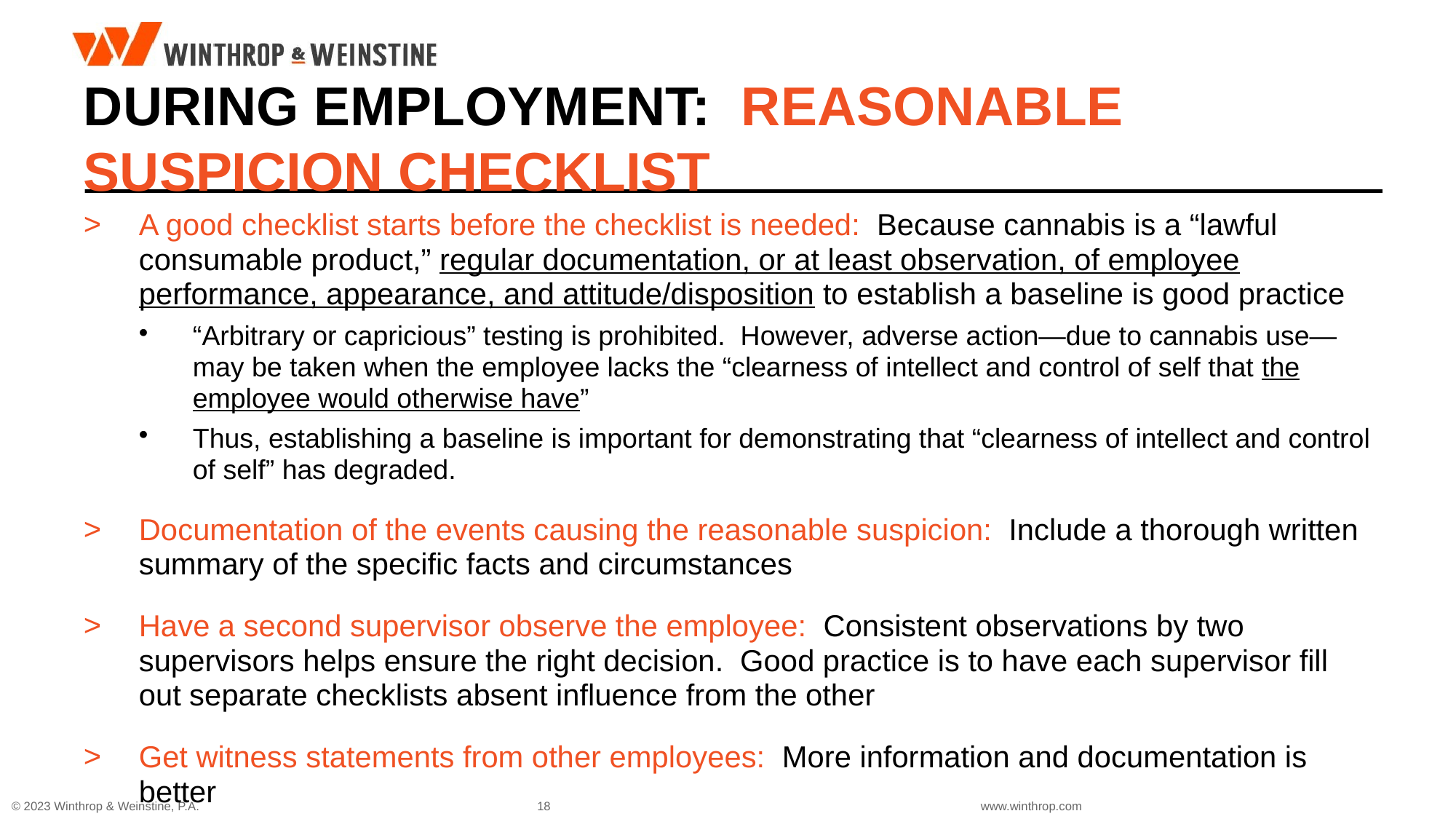

# During Employment:  Reasonable Suspicion Checklist
A good checklist starts before the checklist is needed:  Because cannabis is a “lawful consumable product,” regular documentation, or at least observation, of employee performance, appearance, and attitude/disposition to establish a baseline is good practice
“Arbitrary or capricious” testing is prohibited.  However, adverse action—due to cannabis use—may be taken when the employee lacks the “clearness of intellect and control of self that the employee would otherwise have”
Thus, establishing a baseline is important for demonstrating that “clearness of intellect and control of self” has degraded.
Documentation of the events causing the reasonable suspicion:  Include a thorough written summary of the specific facts and circumstances
Have a second supervisor observe the employee:  Consistent observations by two supervisors helps ensure the right decision.  Good practice is to have each supervisor fill out separate checklists absent influence from the other
Get witness statements from other employees:  More information and documentation is better